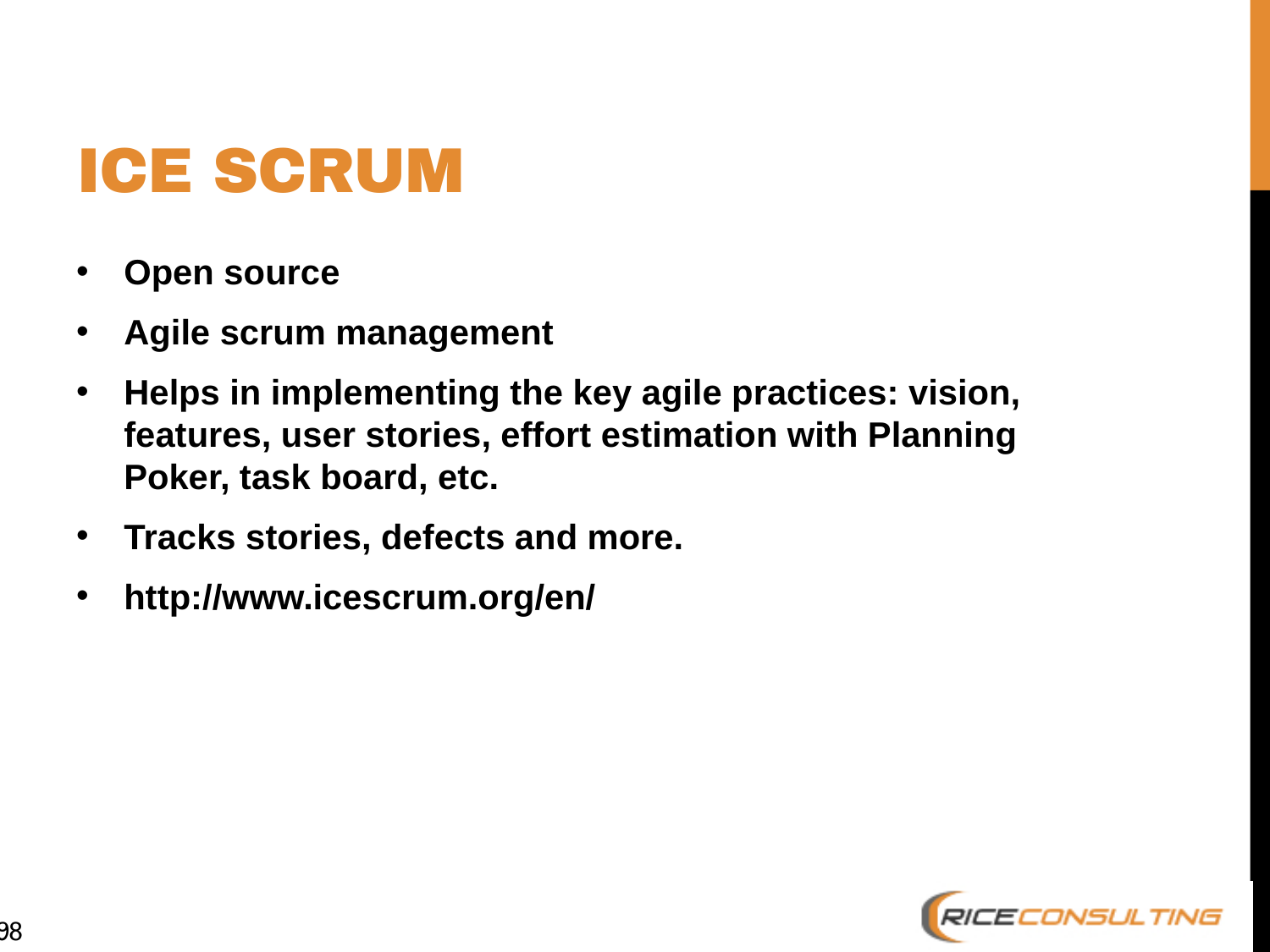

# ICE Scrum
Open source
Agile scrum management
Helps in implementing the key agile practices: vision, features, user stories, effort estimation with Planning Poker, task board, etc.
Tracks stories, defects and more.
http://www.icescrum.org/en/